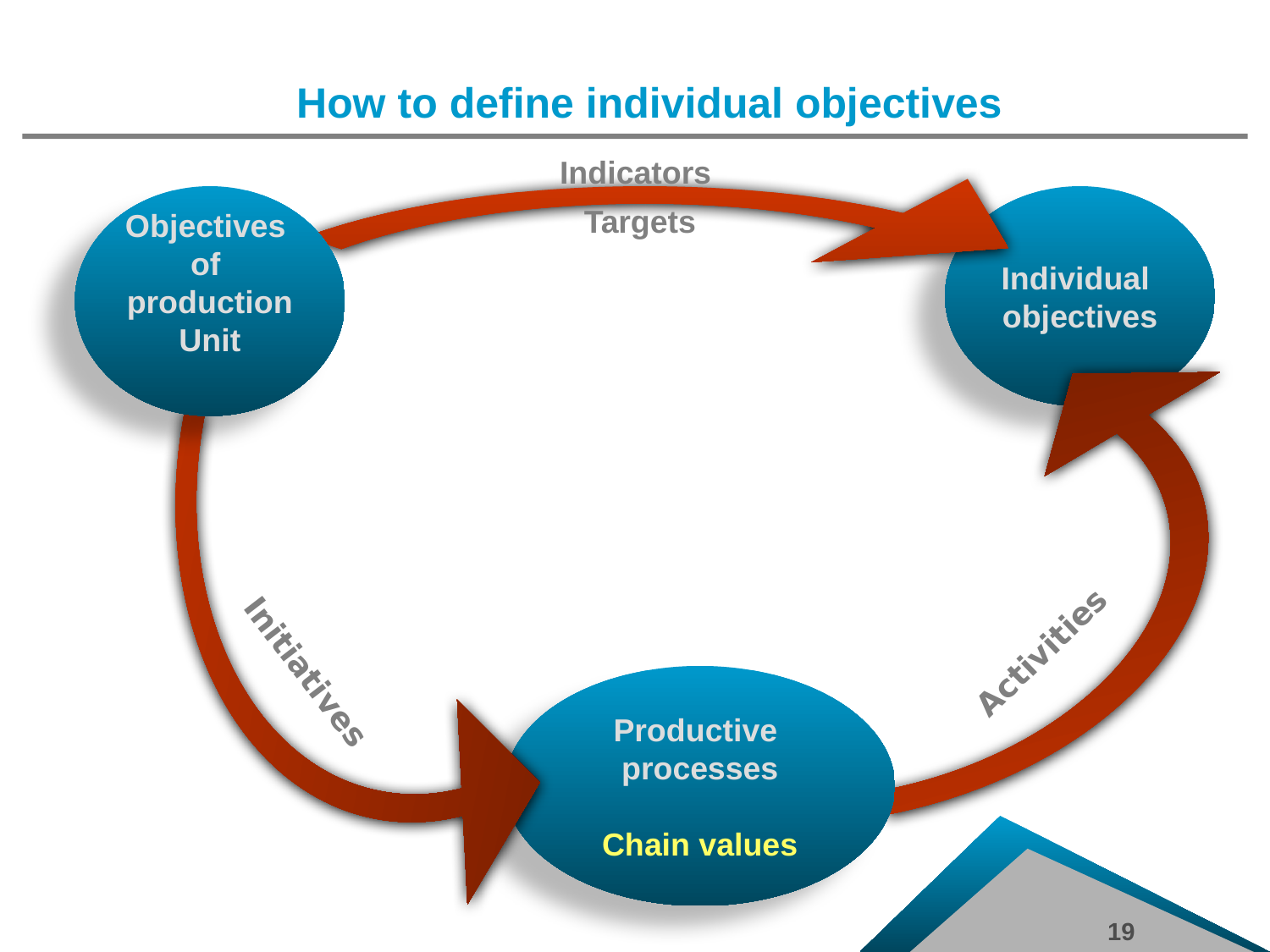

How to define individual objectives
Indicators
Targets
Objectives
of
production
Unit

Individual
objectives

Activities
Initiatives
Productive
processes

Chain values